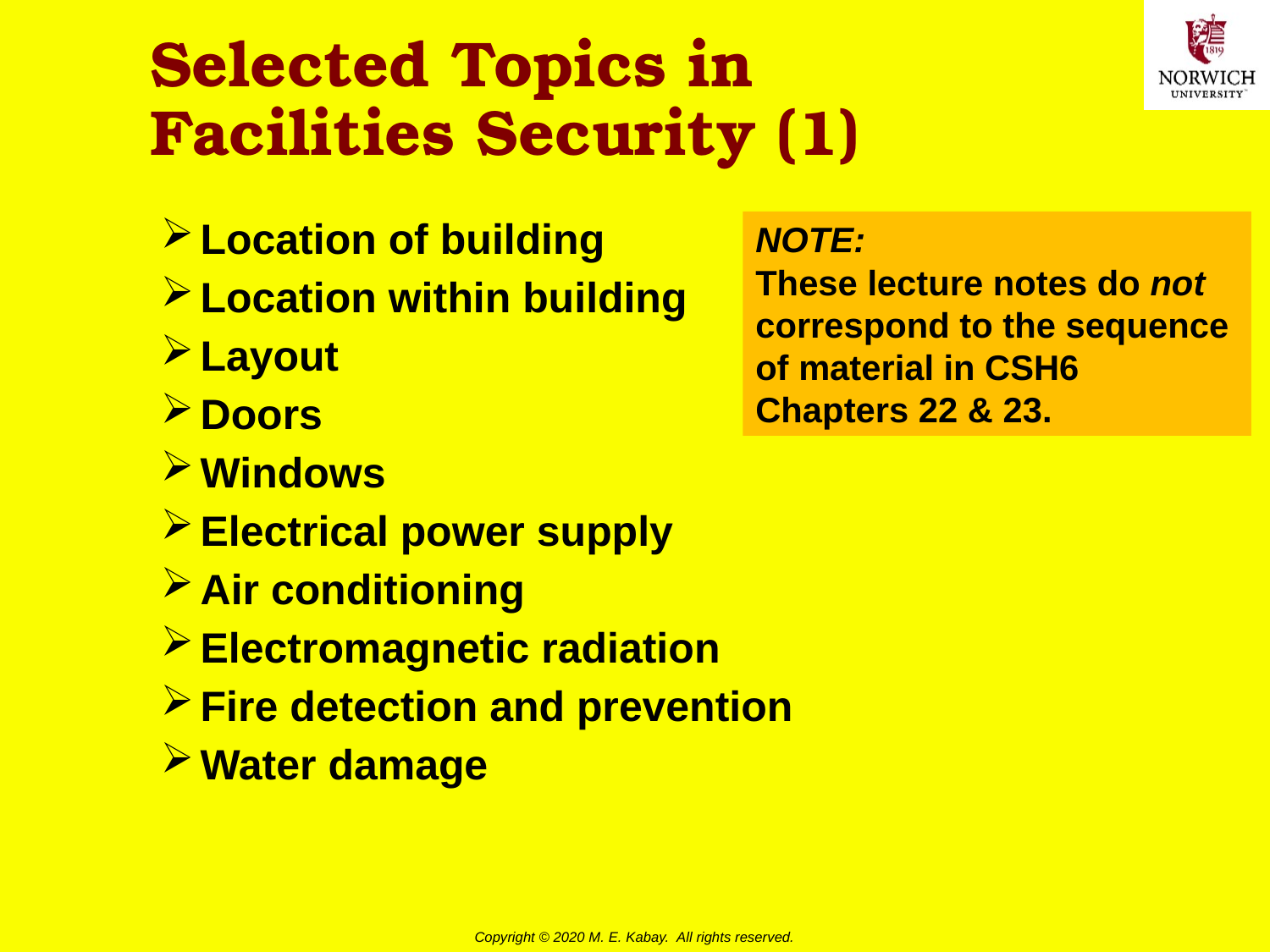

# Selected Topics in Facilities Security (1)
Location of building
Location within building
Layout
Doors
Windows
Electrical power supply
Air conditioning
Electromagnetic radiation
Fire detection and prevention
Water damage
NOTE:
These lecture notes do not
correspond to the sequence
of material in CSH6
Chapters 22 & 23.